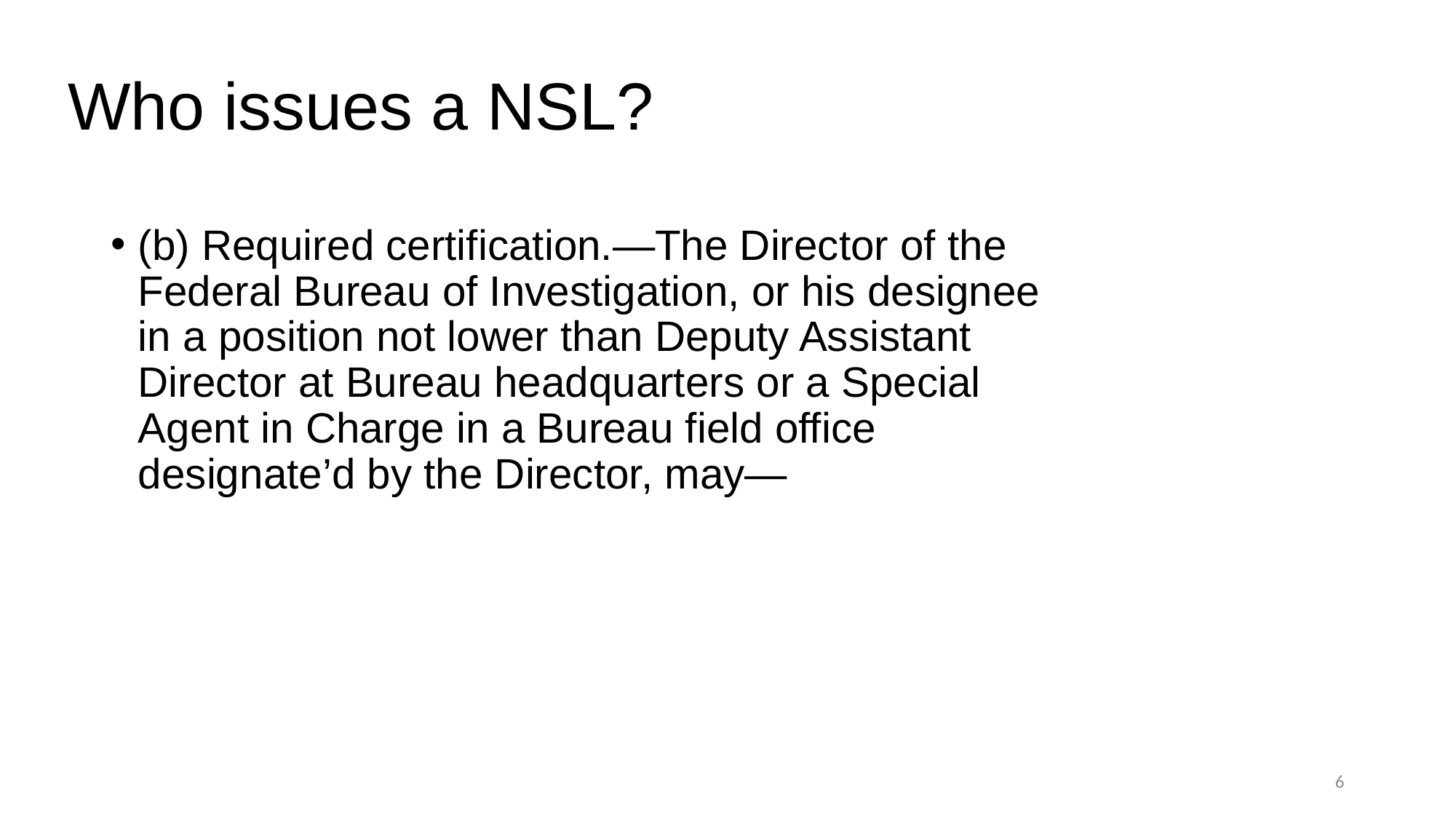

# Who issues a NSL?
(b) Required certification.—The Director of the Federal Bureau of Investigation, or his designee in a position not lower than Deputy Assistant Director at Bureau headquarters or a Special Agent in Charge in a Bureau field office designate’d by the Director, may—
6